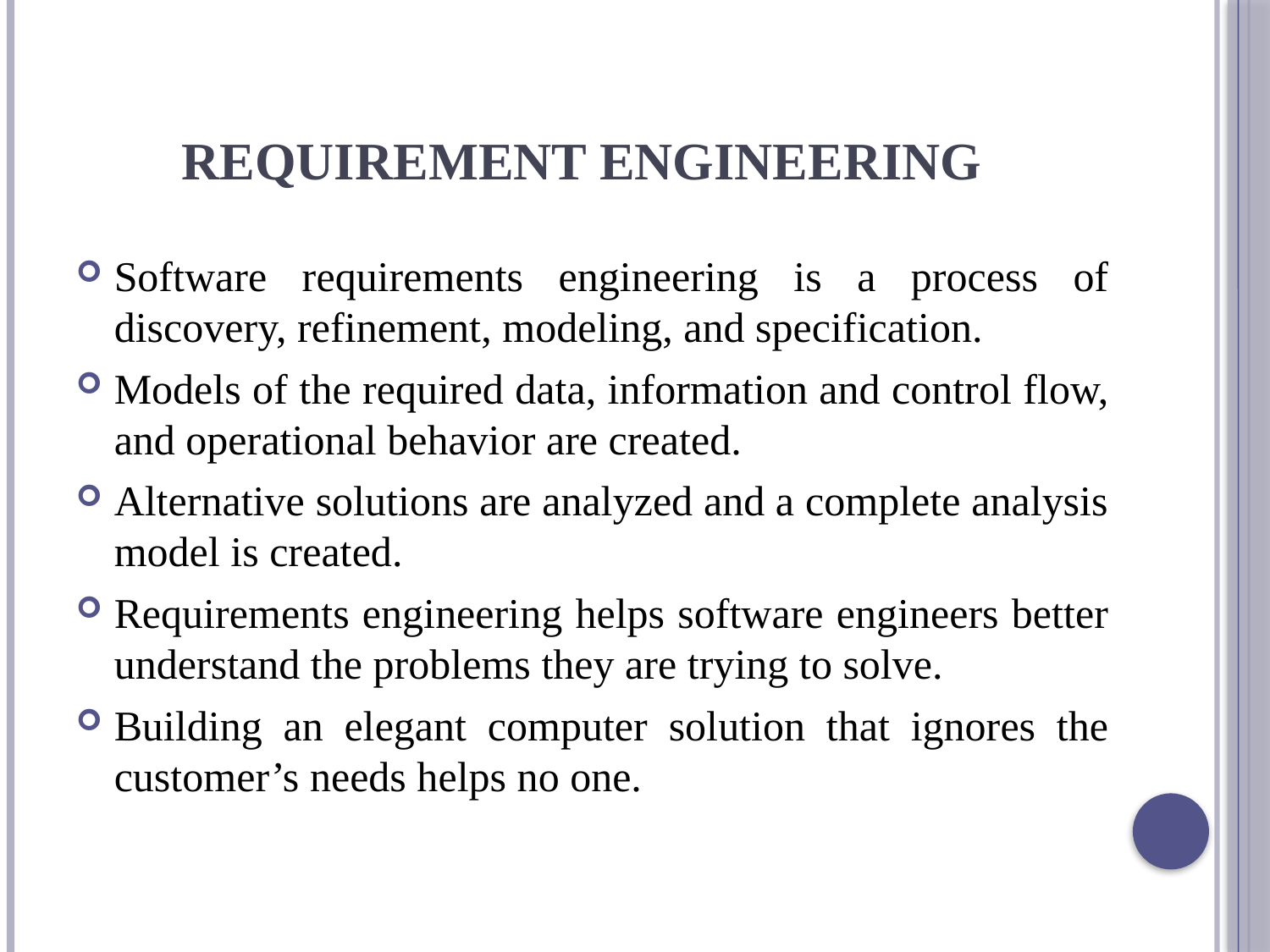

# Requirement engineering
Software requirements engineering is a process of discovery, refinement, modeling, and specification.
Models of the required data, information and control flow, and operational behavior are created.
Alternative solutions are analyzed and a complete analysis model is created.
Requirements engineering helps software engineers better understand the problems they are trying to solve.
Building an elegant computer solution that ignores the customer’s needs helps no one.